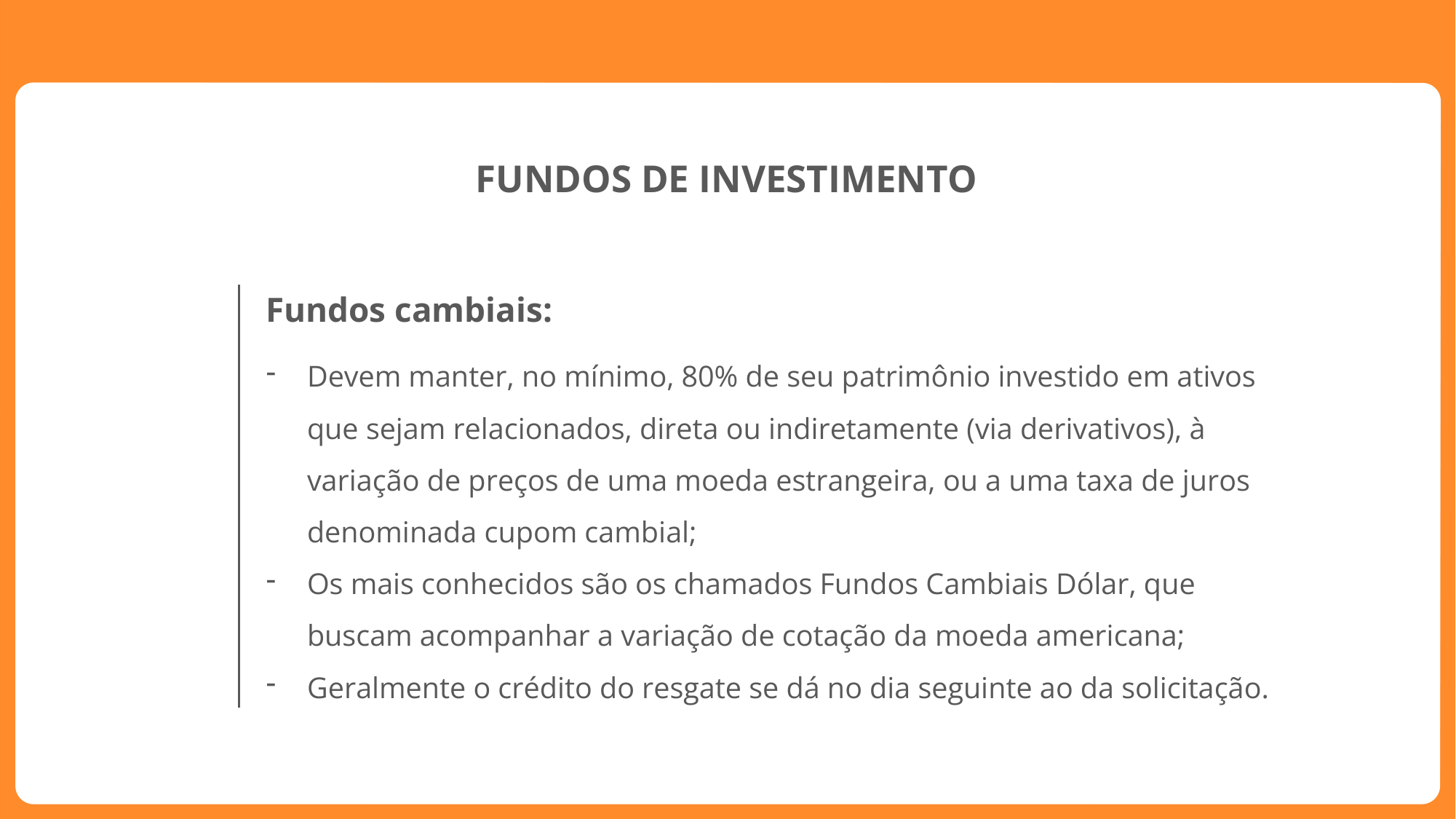

FUNDOS DE INVESTIMENTO
Fundos cambiais:
Devem manter, no mínimo, 80% de seu patrimônio investido em ativos que sejam relacionados, direta ou indiretamente (via derivativos), à variação de preços de uma moeda estrangeira, ou a uma taxa de juros denominada cupom cambial;
Os mais conhecidos são os chamados Fundos Cambiais Dólar, que buscam acompanhar a variação de cotação da moeda americana;
Geralmente o crédito do resgate se dá no dia seguinte ao da solicitação.